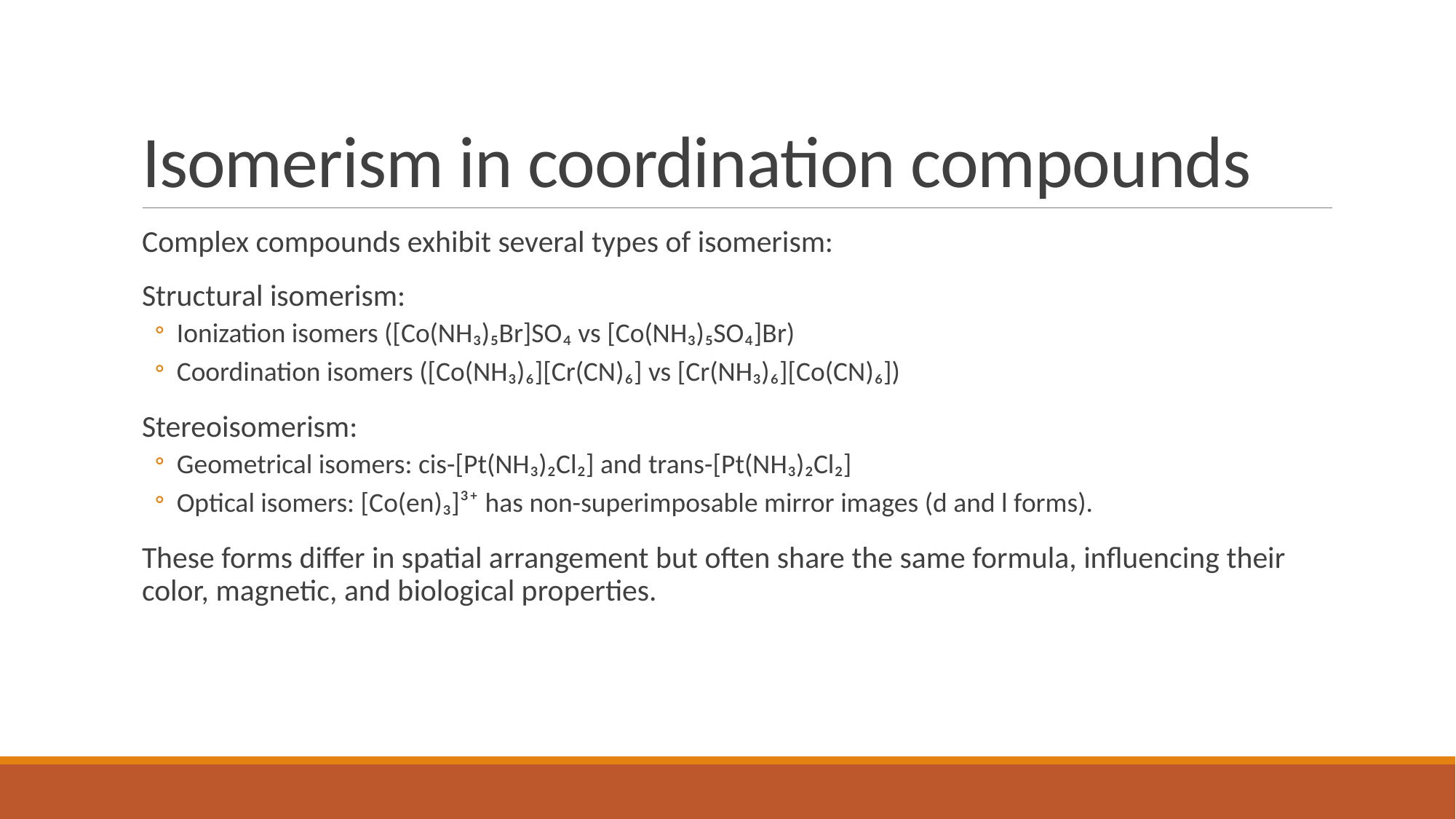

# Isomerism in coordination compounds
Complex compounds exhibit several types of isomerism:
Structural isomerism:
Ionization isomers ([Co(NH₃)₅Br]SO₄ vs [Co(NH₃)₅SO₄]Br)
Coordination isomers ([Co(NH₃)₆][Cr(CN)₆] vs [Cr(NH₃)₆][Co(CN)₆])
Stereoisomerism:
Geometrical isomers: cis-[Pt(NH₃)₂Cl₂] and trans-[Pt(NH₃)₂Cl₂]
Optical isomers: [Co(en)₃]³⁺ has non-superimposable mirror images (d and l forms).
These forms differ in spatial arrangement but often share the same formula, influencing their color, magnetic, and biological properties.